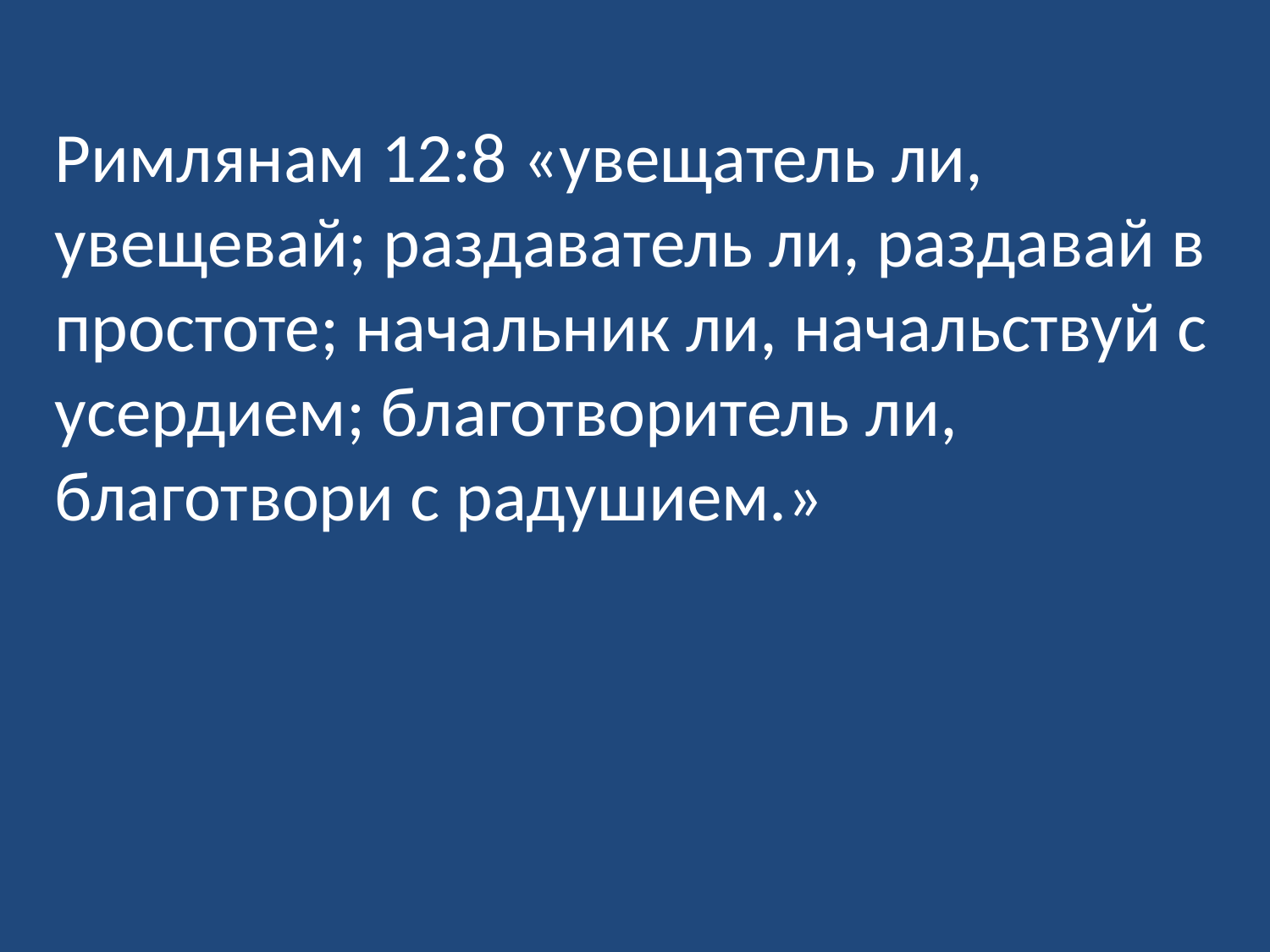

Римлянам 12:8 «увещатель ли, увещевай; раздаватель ли, раздавай в простоте; начальник ли, начальствуй с усердием; благотворитель ли, благотвори с радушием.»